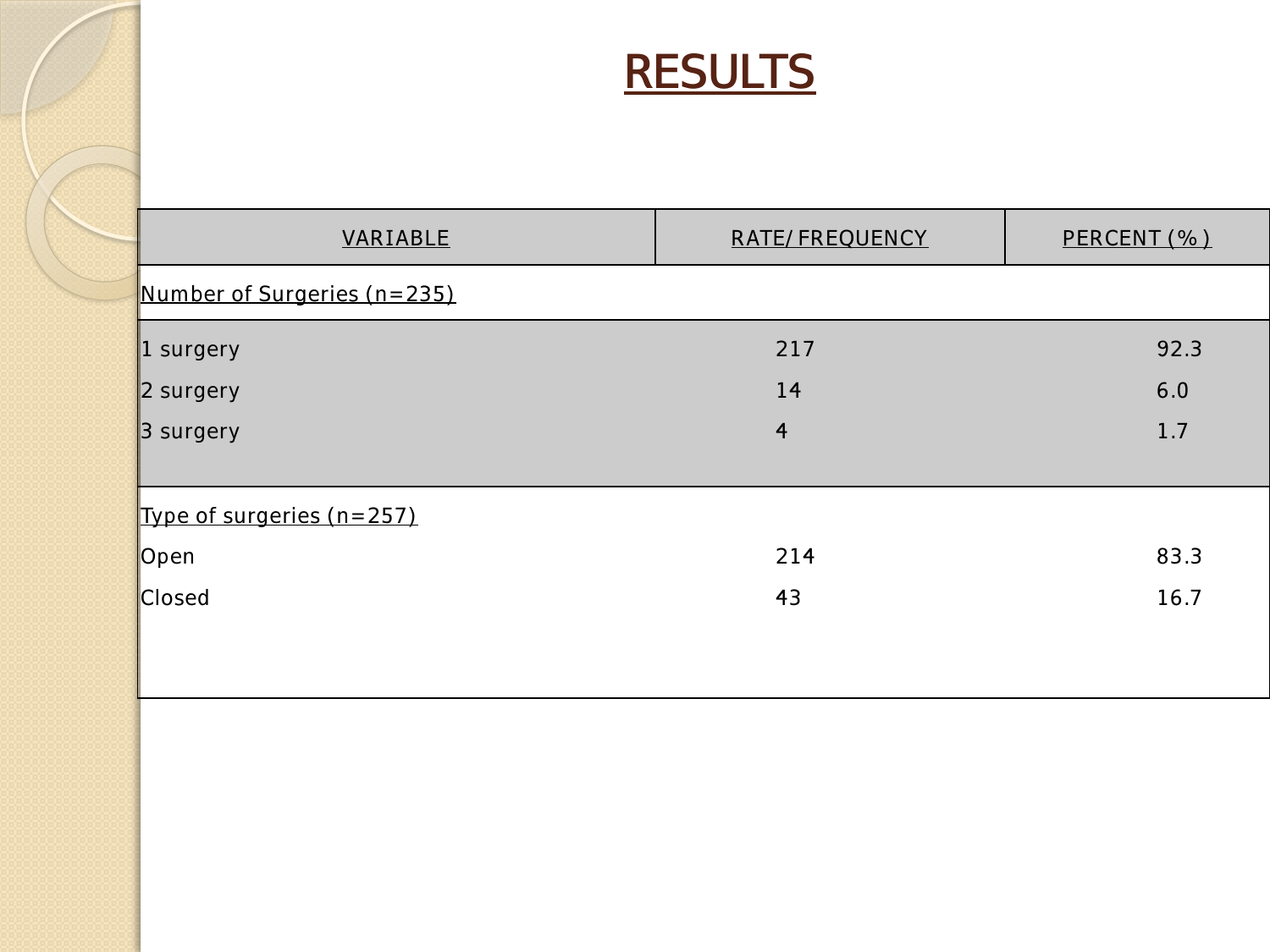

RESULTS
| VARIABLE | RATE/FREQUENCY | PERCENT (%) |
| --- | --- | --- |
| Number of Surgeries (n=235) |  |  |
| 1 surgery 217 92.3 2 surgery 14 6.0 3 surgery 4 1.7 |  |  |
| Type of surgeries (n=257) Open 214 83.3 Closed 43 16.7 |  |  |